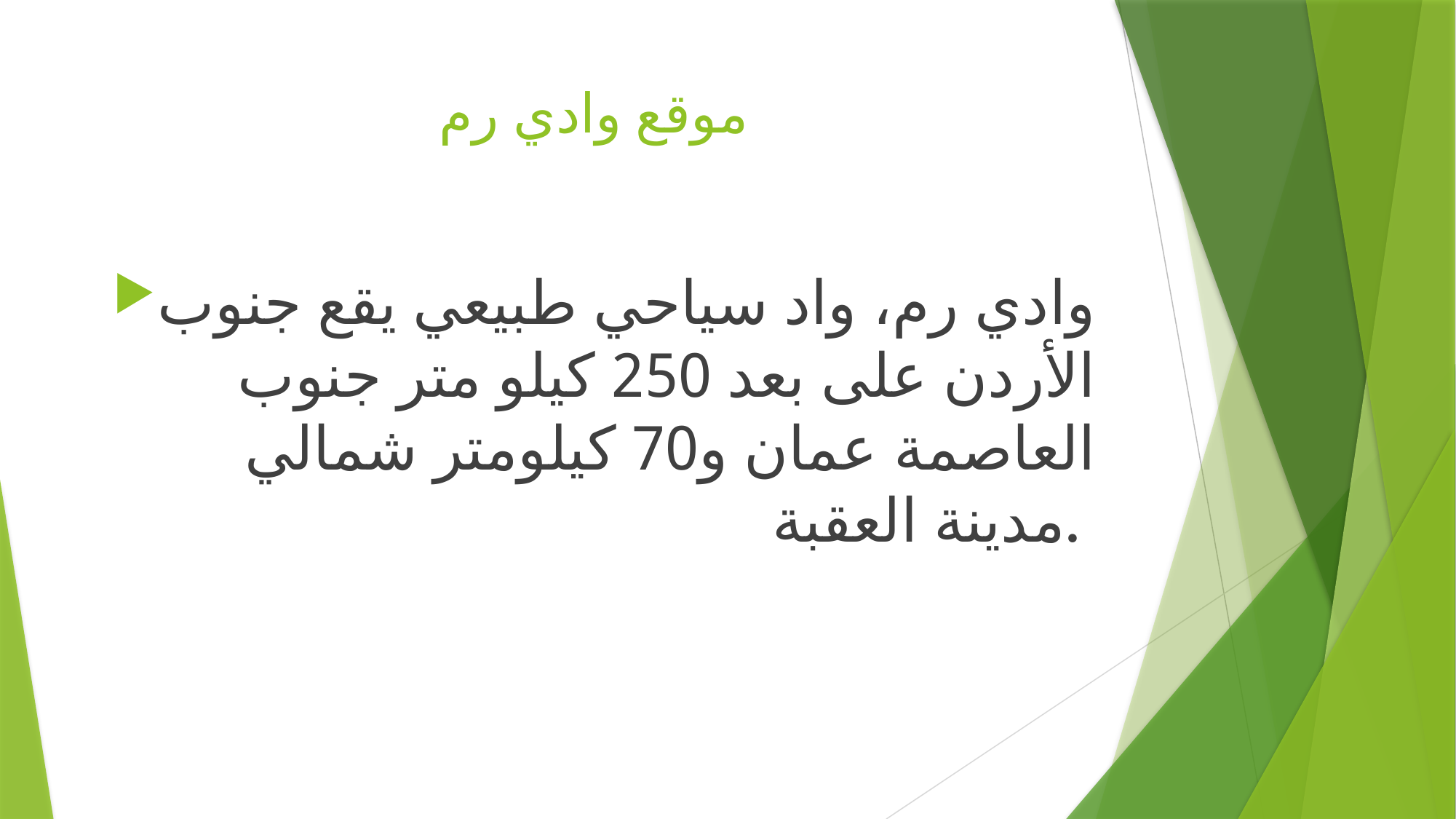

# موقع وادي رم
وادي رم، واد سياحي طبيعي يقع جنوب الأردن على بعد 250 كيلو متر جنوب العاصمة عمان و70 كيلومتر شمالي مدينة العقبة.